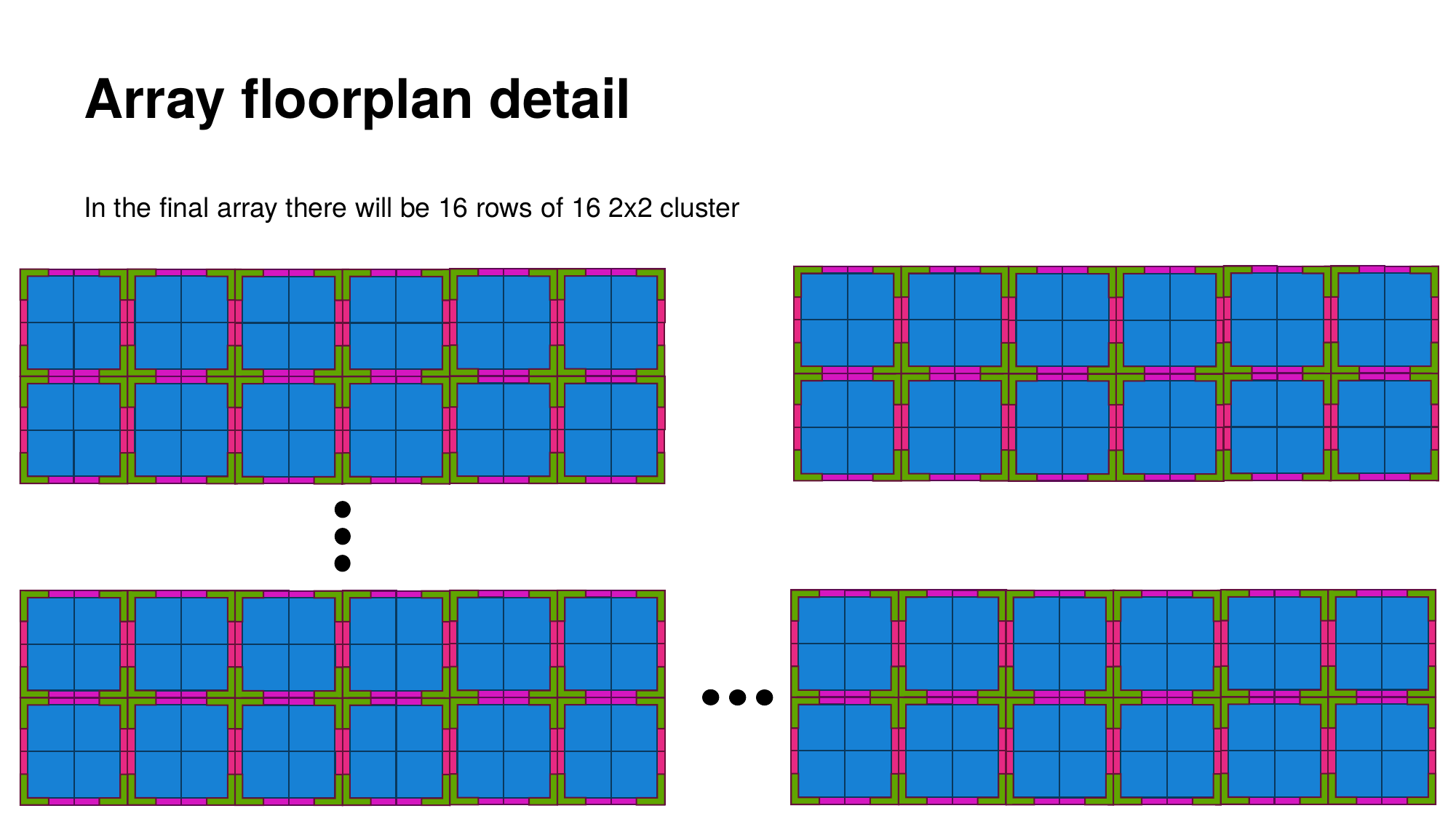

# Array floorplan detail
In the final array there will be 16 rows of 16 2x2 cluster